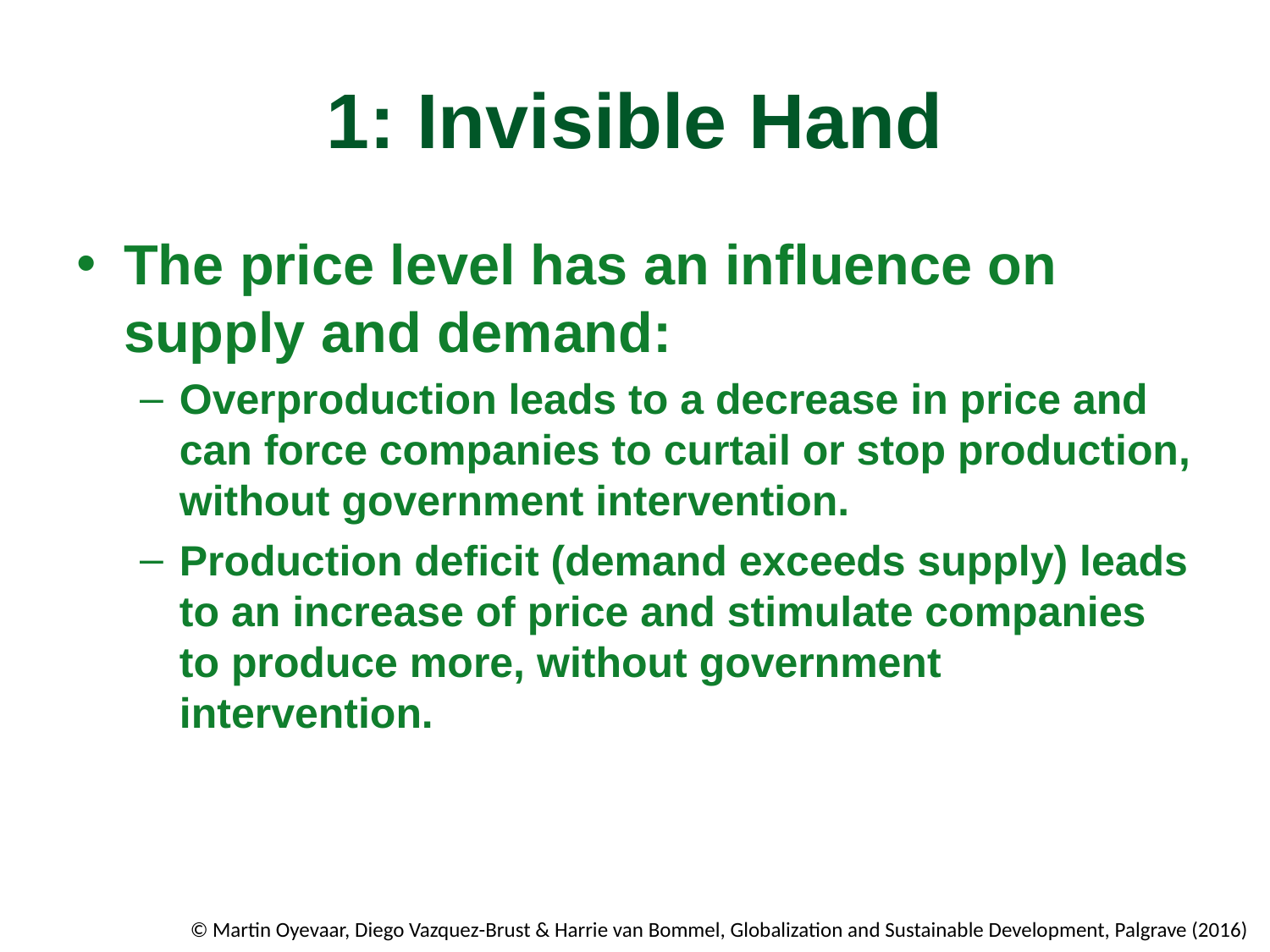

# 1: Invisible Hand
The price level has an inﬂuence on supply and demand:
Overproduction leads to a decrease in price and can force companies to curtail or stop production, without government intervention.
Production deficit (demand exceeds supply) leads to an increase of price and stimulate companies to produce more, without government intervention.

© Martin Oyevaar, Diego Vazquez-Brust & Harrie van Bommel, Globalization and Sustainable Development, Palgrave (2016)